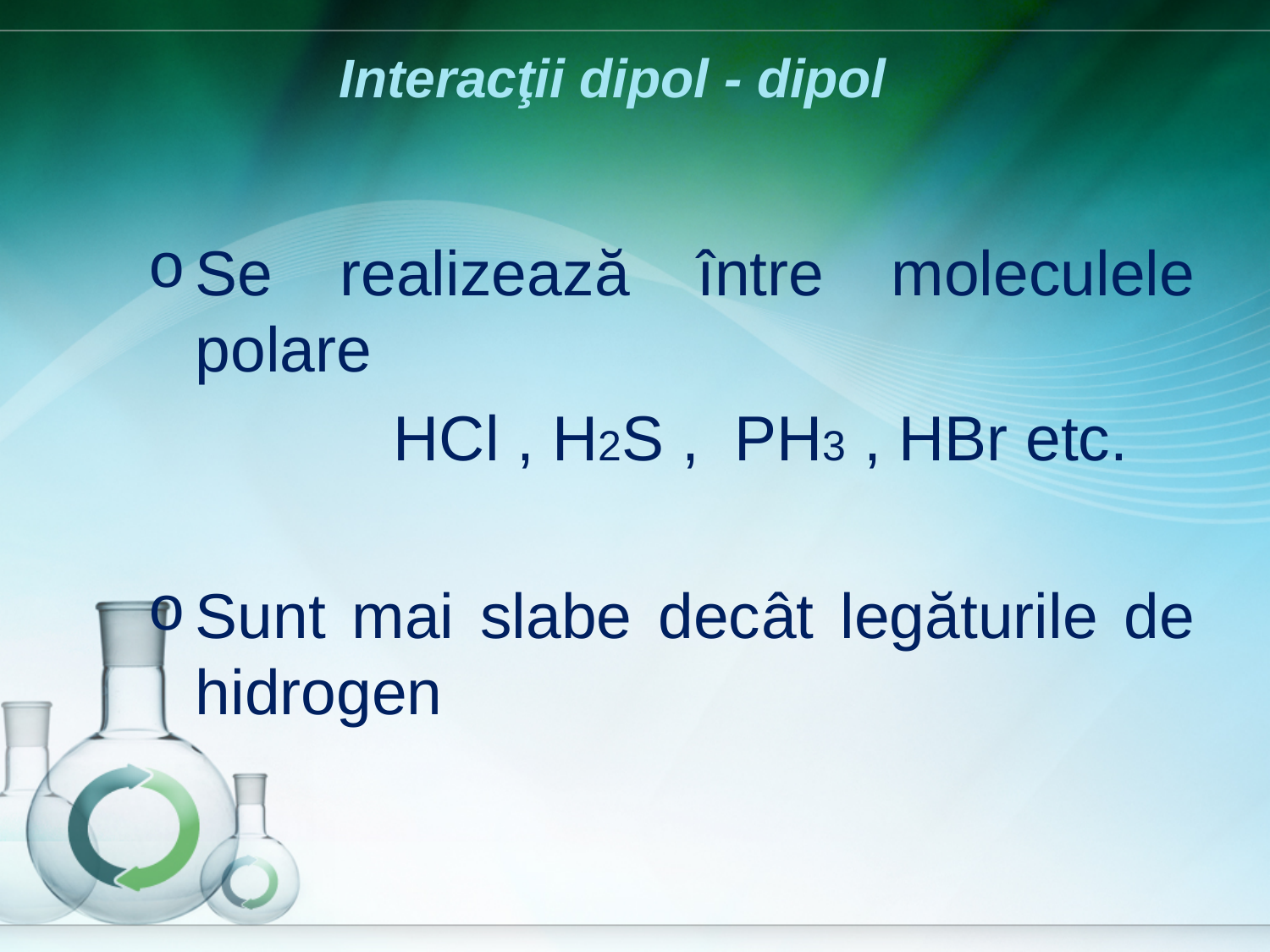

# Interacţii dipol - dipol
Se realizează între moleculele polare
              HCl , H2S ,  PH3 , HBr etc.

Sunt mai slabe decât legăturile de hidrogen